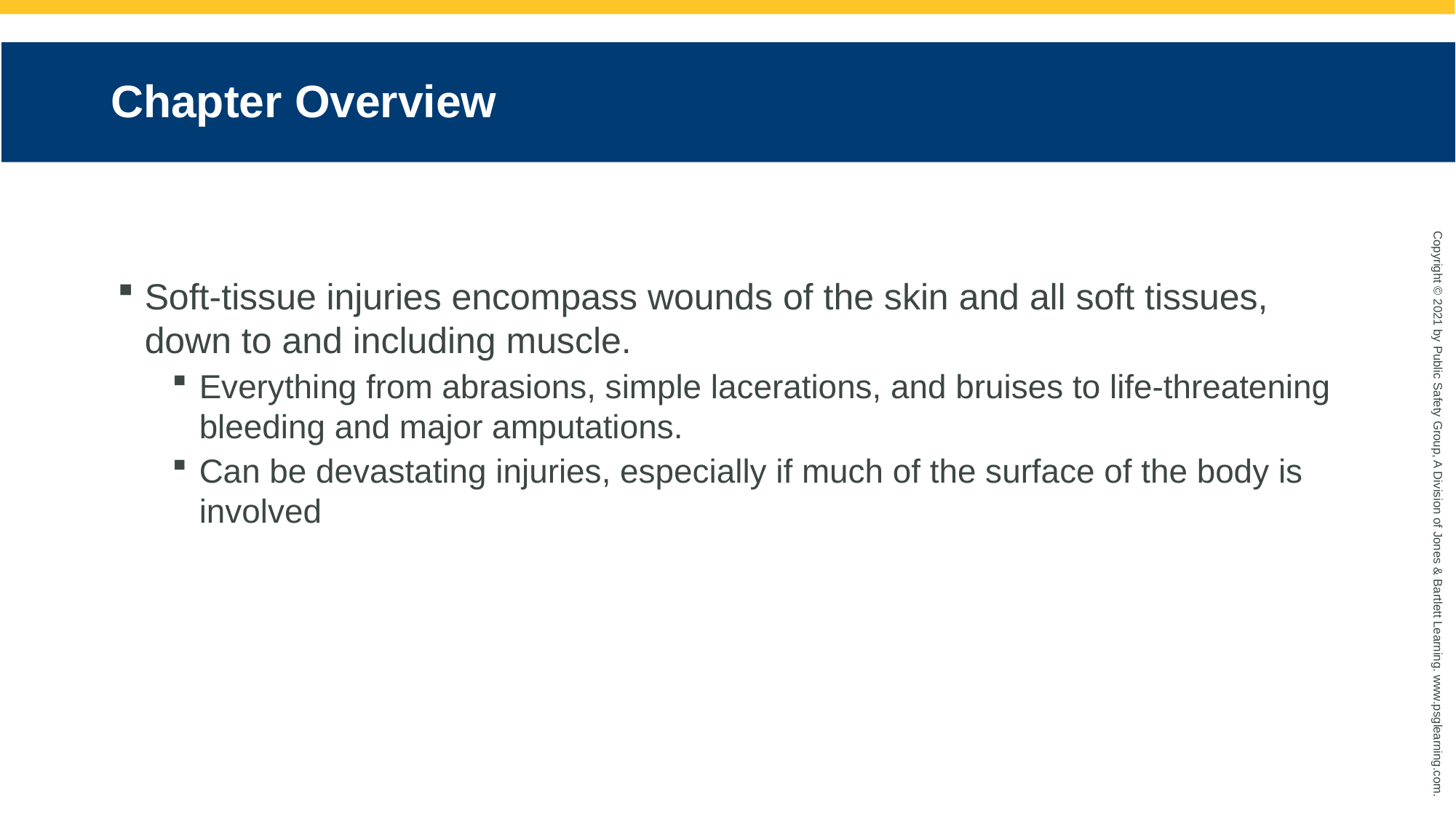

# Chapter Overview
Soft-tissue injuries encompass wounds of the skin and all soft tissues, down to and including muscle.
Everything from abrasions, simple lacerations, and bruises to life-threatening bleeding and major amputations.
Can be devastating injuries, especially if much of the surface of the body is involved